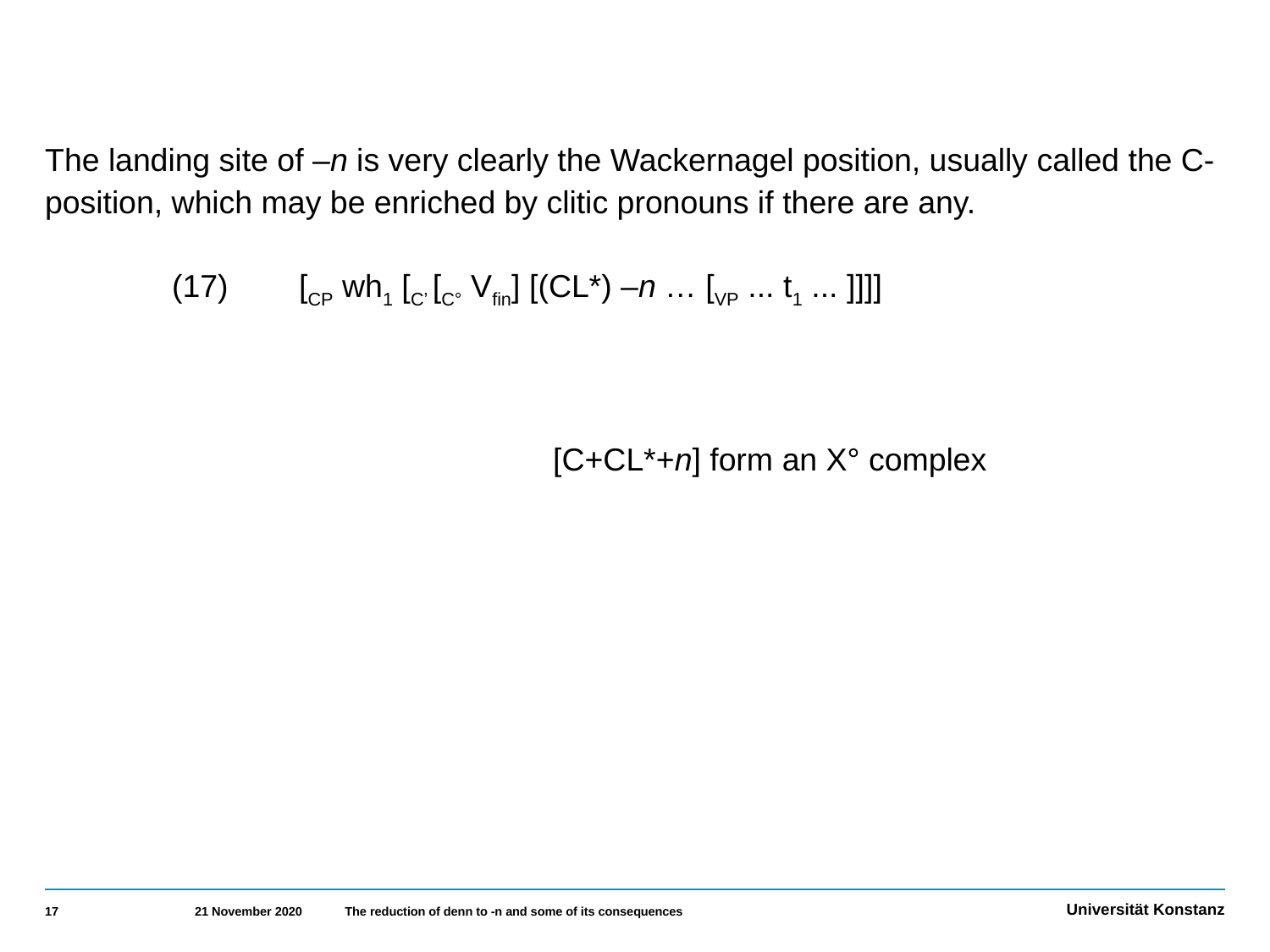

The landing site of –n is very clearly the Wackernagel position, usually called the C-position, which may be enriched by clitic pronouns if there are any.

 	(17)	[CP wh1 [C’ [C° Vfin] [(CL*) –n … [VP ... t1 ... ]]]]

				[C+CL*+n] form an X° complex

17
21 November 2020
The reduction of denn to -n and some of its consequences